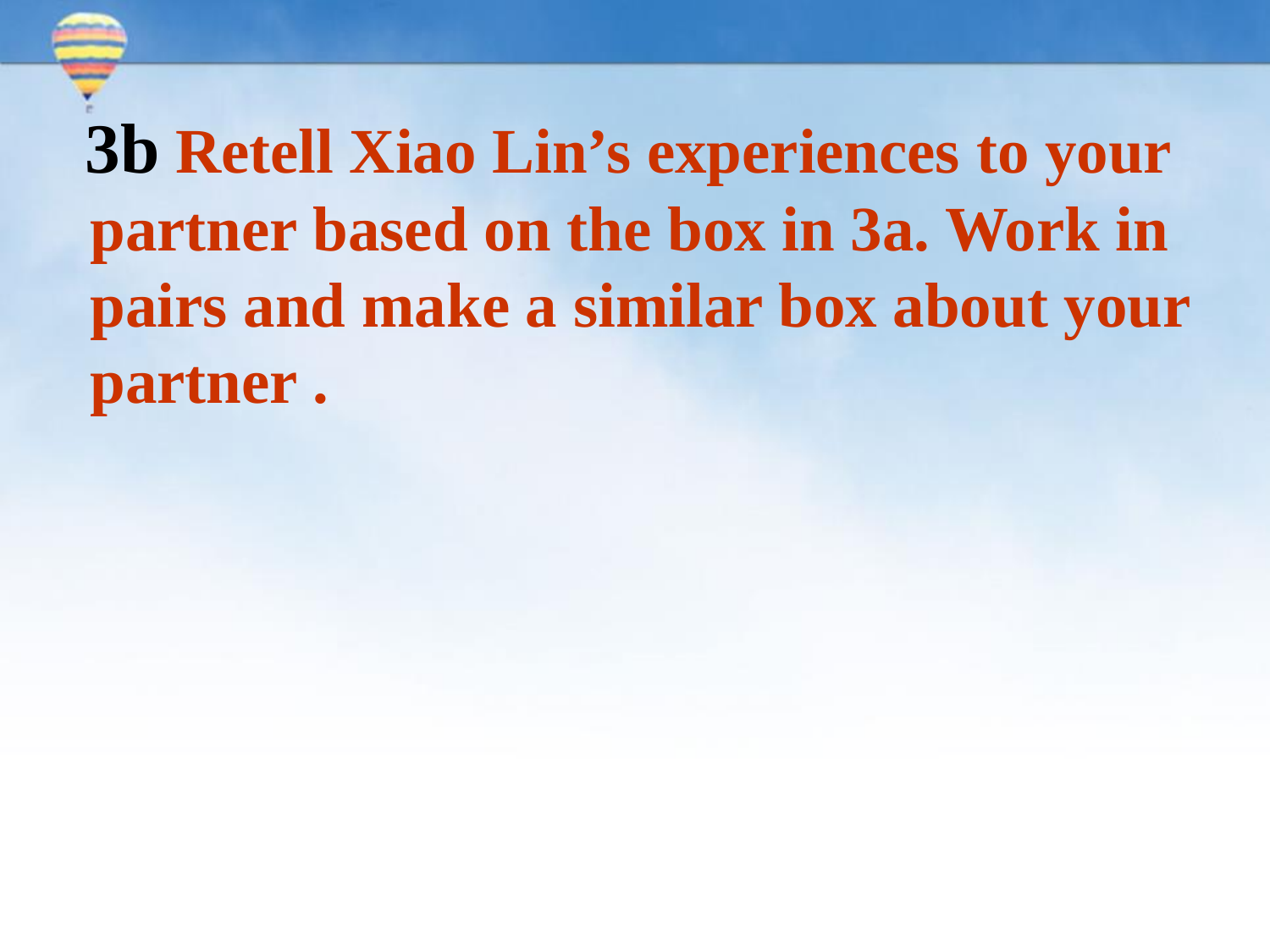

3b Retell Xiao Lin’s experiences to your partner based on the box in 3a. Work in pairs and make a similar box about your partner .